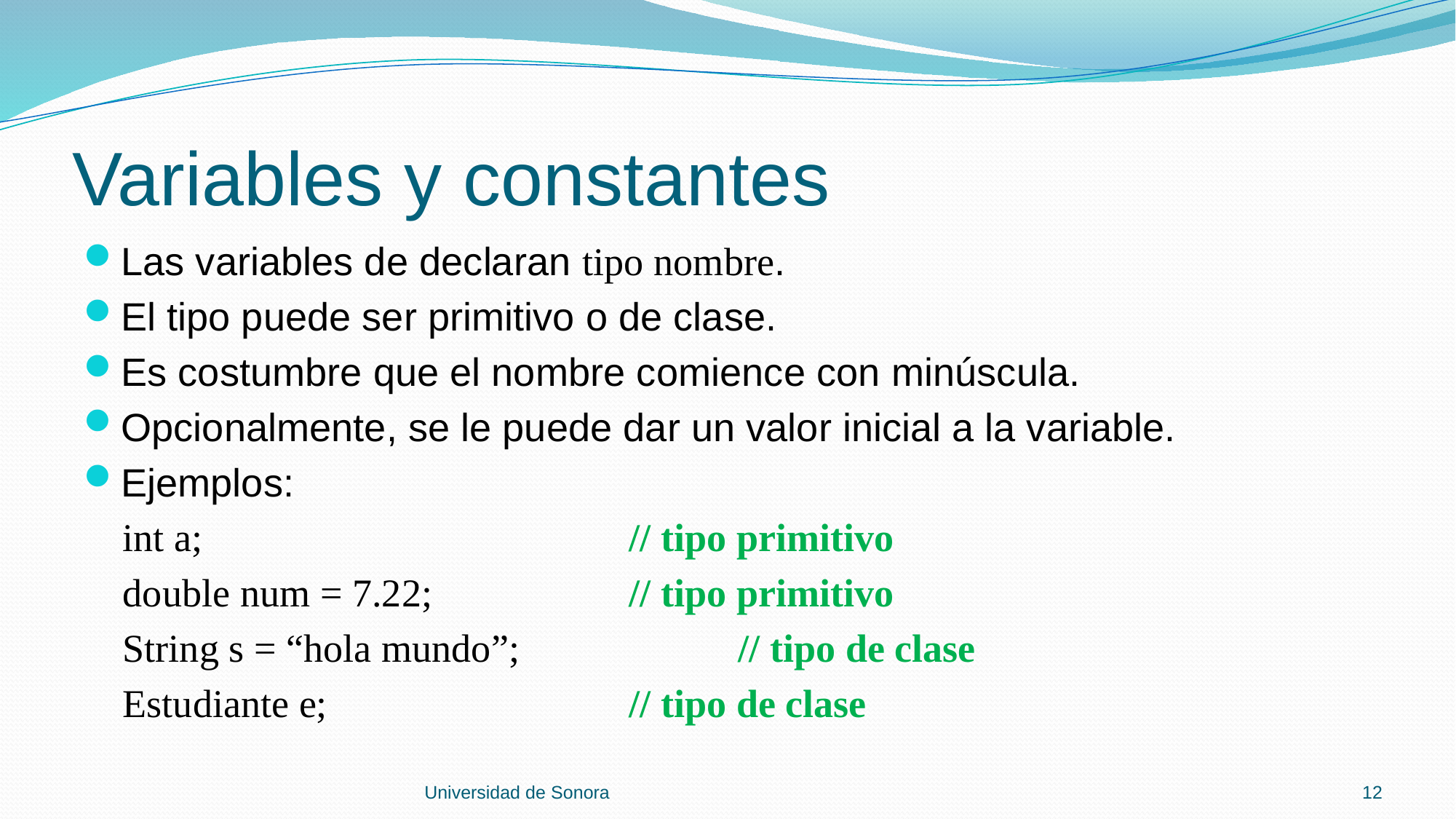

# Variables y constantes
Las variables de declaran tipo nombre.
El tipo puede ser primitivo o de clase.
Es costumbre que el nombre comience con minúscula.
Opcionalmente, se le puede dar un valor inicial a la variable.
Ejemplos:
    int a;				// tipo primitivo
    double num = 7.22;		// tipo primitivo
    String s = “hola mundo”;		// tipo de clase
    Estudiante e;			// tipo de clase

Universidad de Sonora
12